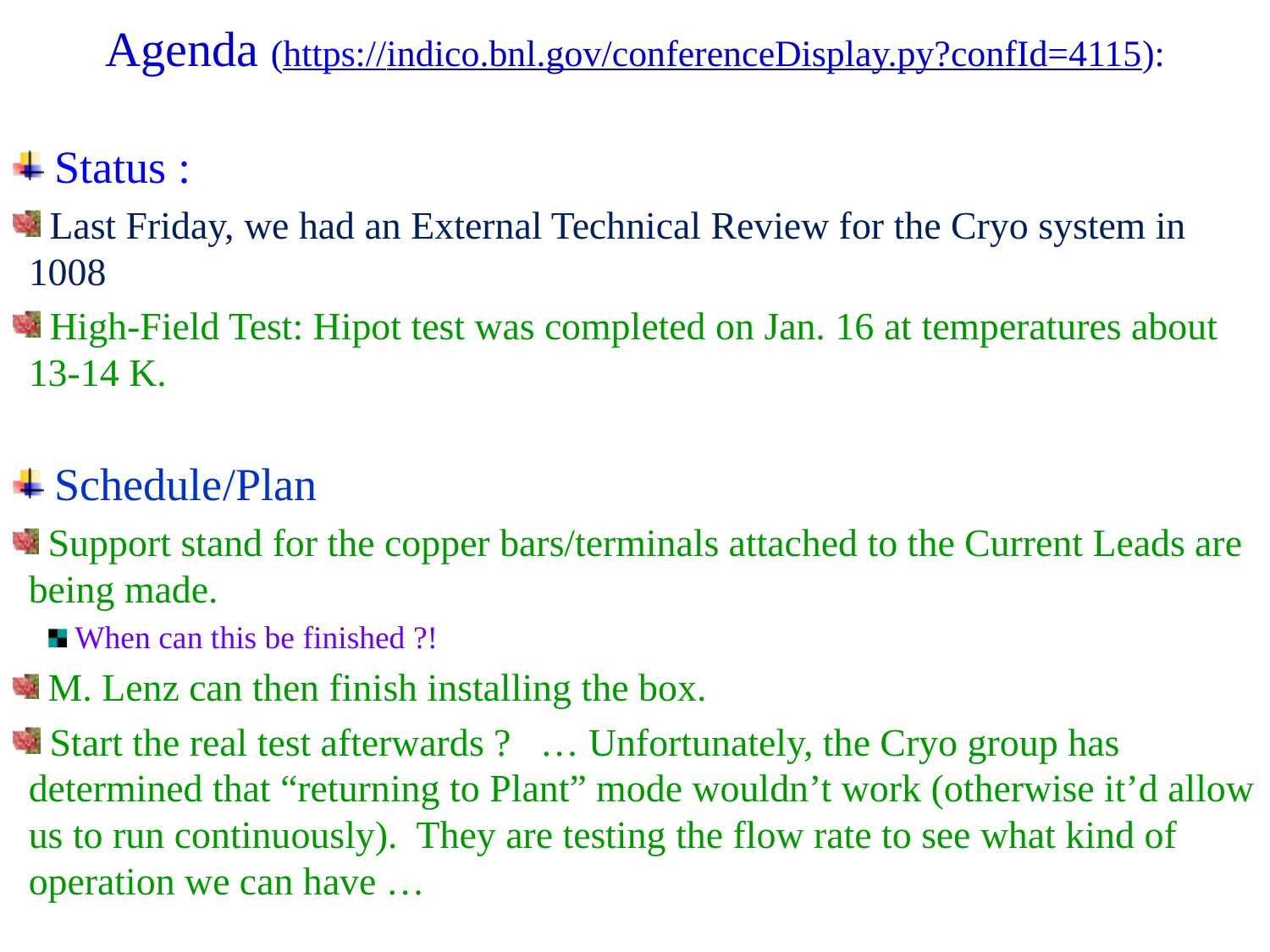

Agenda (https://indico.bnl.gov/conferenceDisplay.py?confId=4115):

 Status :
 Last Friday, we had an External Technical Review for the Cryo system in 1008
 High-Field Test: Hipot test was completed on Jan. 16 at temperatures about 13-14 K.

 Schedule/Plan
 Support stand for the copper bars/terminals attached to the Current Leads are being made.
 When can this be finished ?!
 M. Lenz can then finish installing the box.
 Start the real test afterwards ?   … Unfortunately, the Cryo group has determined that “returning to Plant” mode wouldn’t work (otherwise it’d allow us to run continuously).  They are testing the flow rate to see what kind of operation we can have …